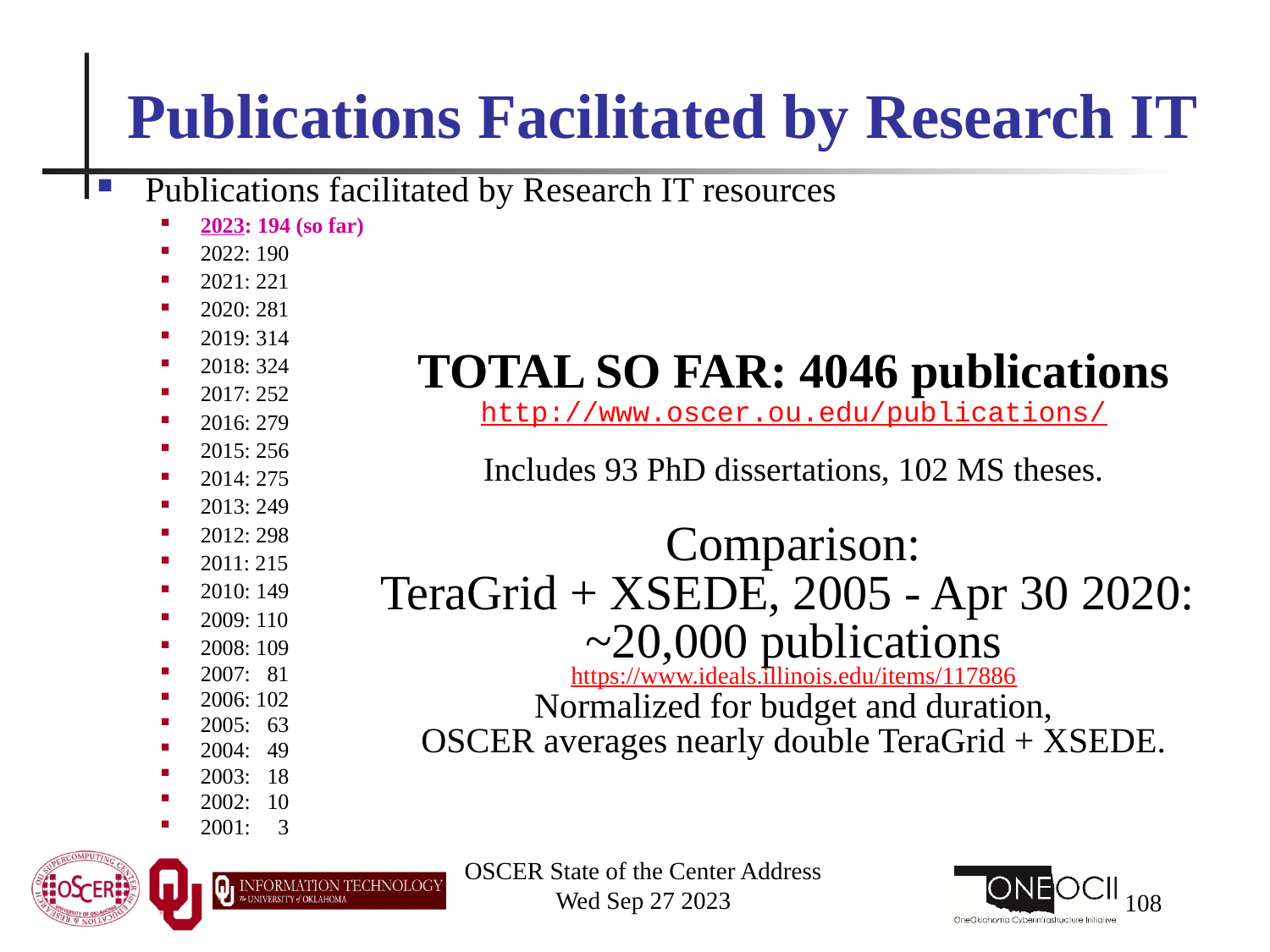

# Publications Facilitated by Research IT
Publications facilitated by Research IT resources
2023: 194 (so far)
2022: 190
2021: 221
2020: 281
2019: 314
2018: 324
2017: 252
2016: 279
2015: 256
2014: 275
2013: 249
2012: 298
2011: 215
2010: 149
2009: 110
2008: 109
2007:   81
2006: 102
2005:   63
2004:   49
2003:   18
2002:   10
2001:     3
TOTAL SO FAR: 4046 publications
http://www.oscer.ou.edu/publications/

Includes 93 PhD dissertations, 102 MS theses.

Comparison:
TeraGrid + XSEDE, 2005 - Apr 30 2020:
~20,000 publications
https://www.ideals.illinois.edu/items/117886
Normalized for budget and duration,
OSCER averages nearly double TeraGrid + XSEDE.
OSCER State of the Center Address
Wed Sep 27 2023
108